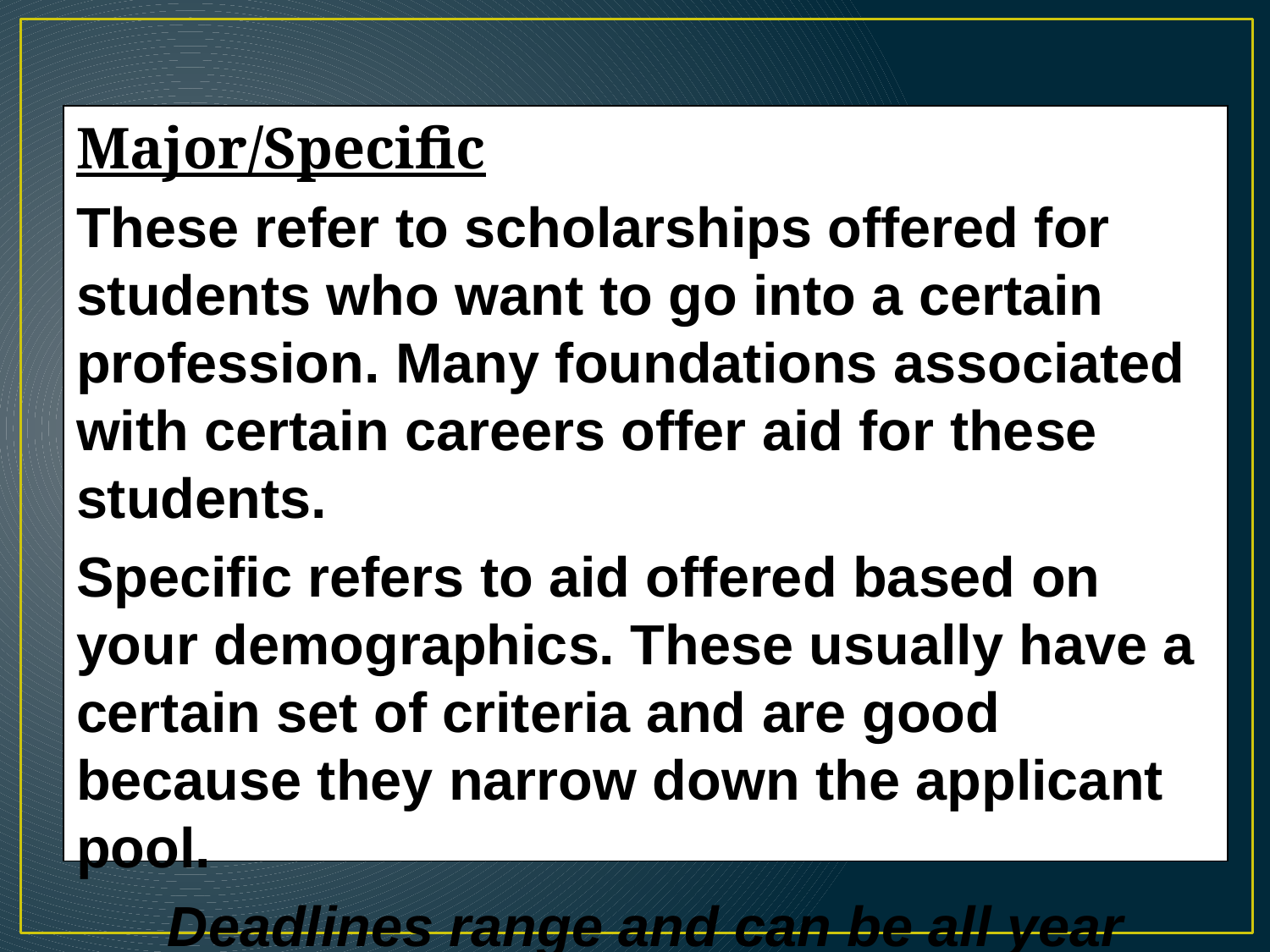

#
Major/Specific
These refer to scholarships offered for students who want to go into a certain profession. Many foundations associated with certain careers offer aid for these students.
Specific refers to aid offered based on your demographics. These usually have a certain set of criteria and are good because they narrow down the applicant pool.
Deadlines range and can be all year